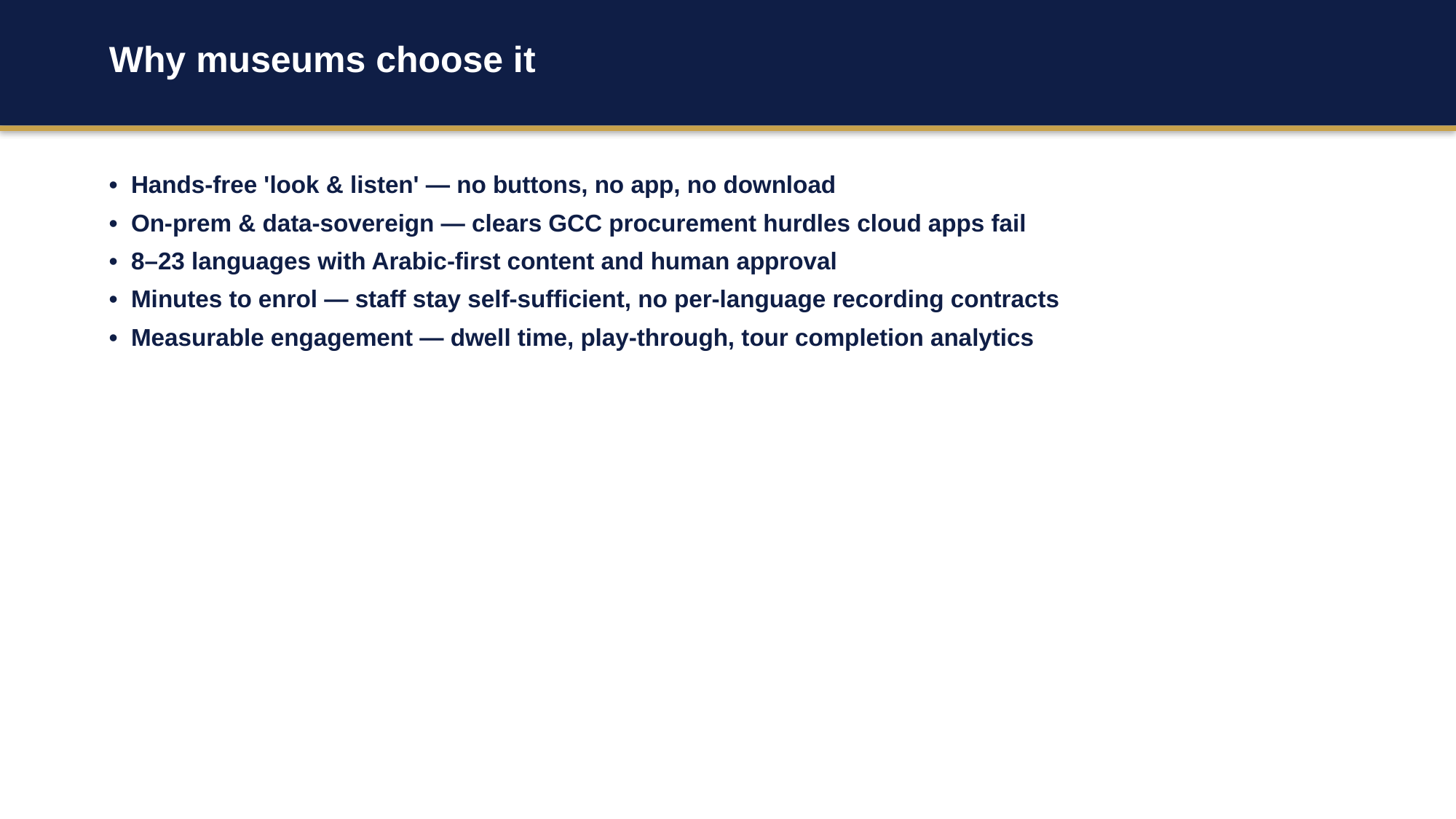

Why museums choose it

•  Hands-free 'look & listen' — no buttons, no app, no download
•  On-prem & data-sovereign — clears GCC procurement hurdles cloud apps fail
•  8–23 languages with Arabic-first content and human approval
•  Minutes to enrol — staff stay self-sufficient, no per-language recording contracts
•  Measurable engagement — dwell time, play-through, tour completion analytics